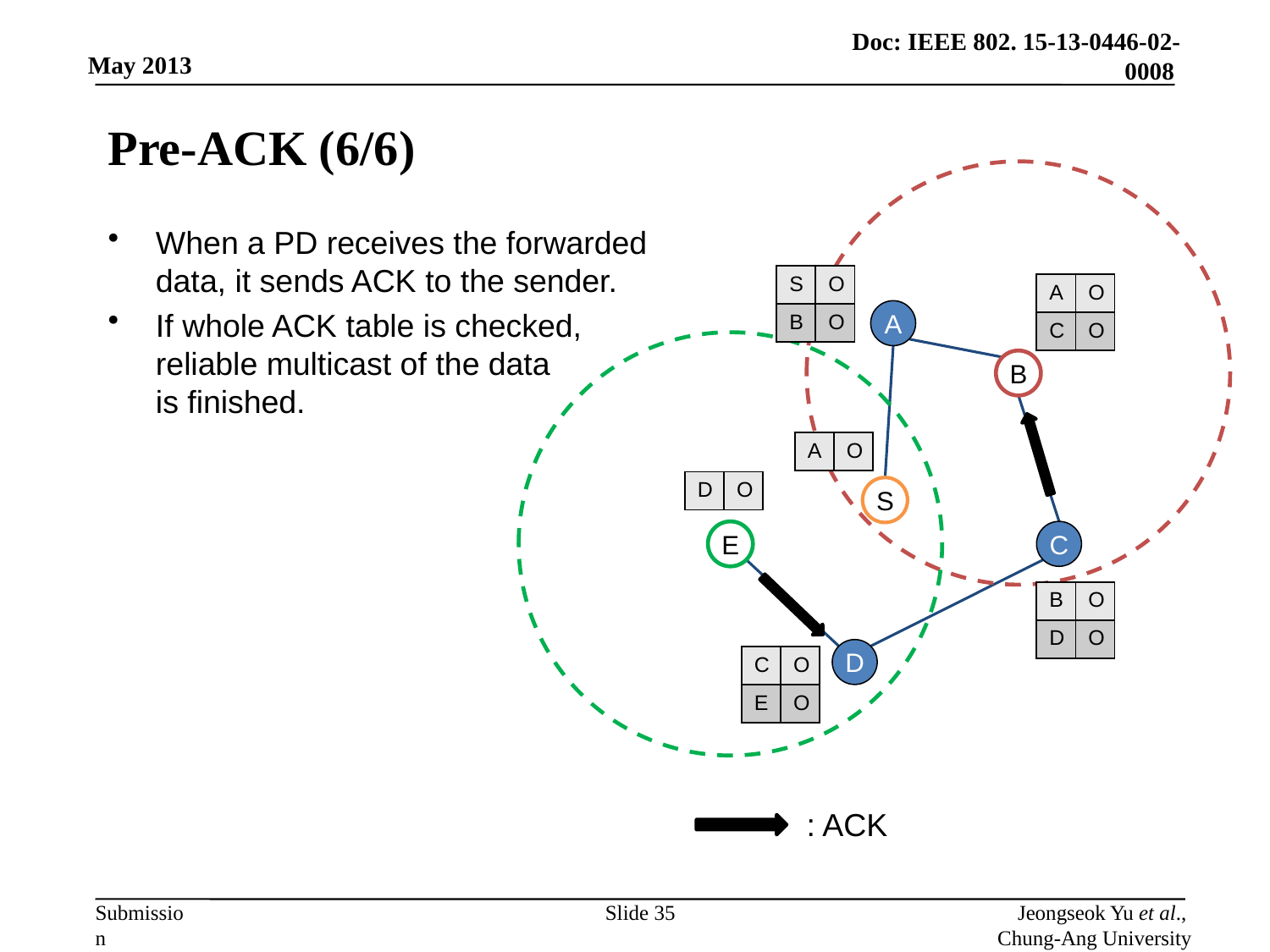

# Pre-ACK (6/6)

When a PD receives the forwarded
data, it sends ACK to the sender.
If whole ACK table is checked,
reliable multicast of the data
is finished.
| S | O |
| --- | --- |
| B | O |
| A | O |
| --- | --- |
| C | O |
A

B
| A | O |
| --- | --- |

| D | O |
| --- | --- |
S
E
C
| B | O |
| --- | --- |
| D | O |

D
| C | O |
| --- | --- |
| E | O |
: ACK

Slide 35